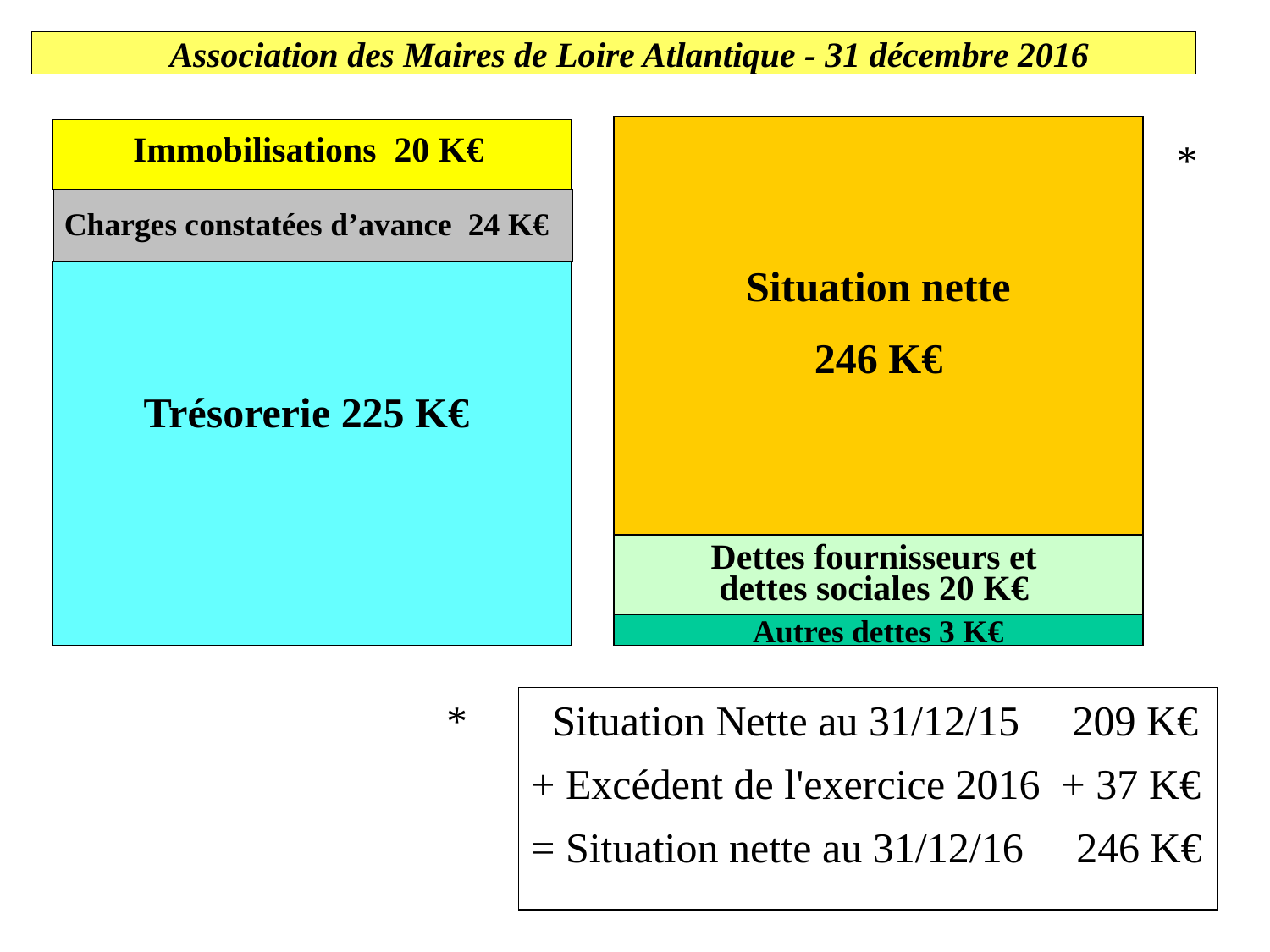

# Association des Maires de Loire Atlantique - 31 décembre 2016

Immobilisations  20 K€
*

Charges constatées d’avance  24 K€
Situation nette
246 K€

Trésorerie 225 K€

Dettes fournisseurs et
dettes sociales 20 K€

Autres dettes 3 K€
*
  Situation Nette au 31/12/15     209 K€
+ Excédent de l'exercice 2016  + 37 K€
= Situation nette au 31/12/16     246 K€